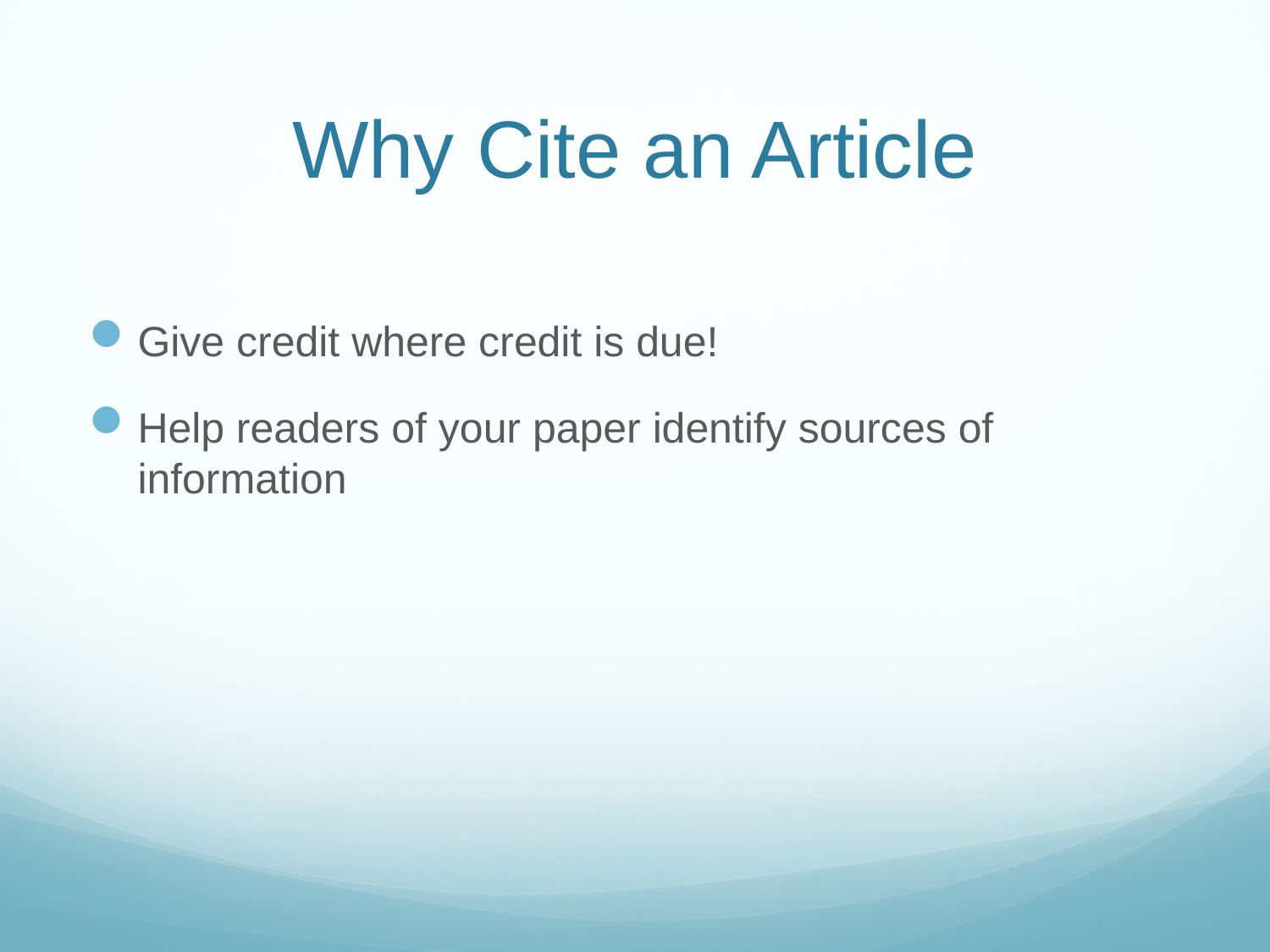

# Why Cite an Article

Give credit where credit is due!
Help readers of your paper identify sources of information